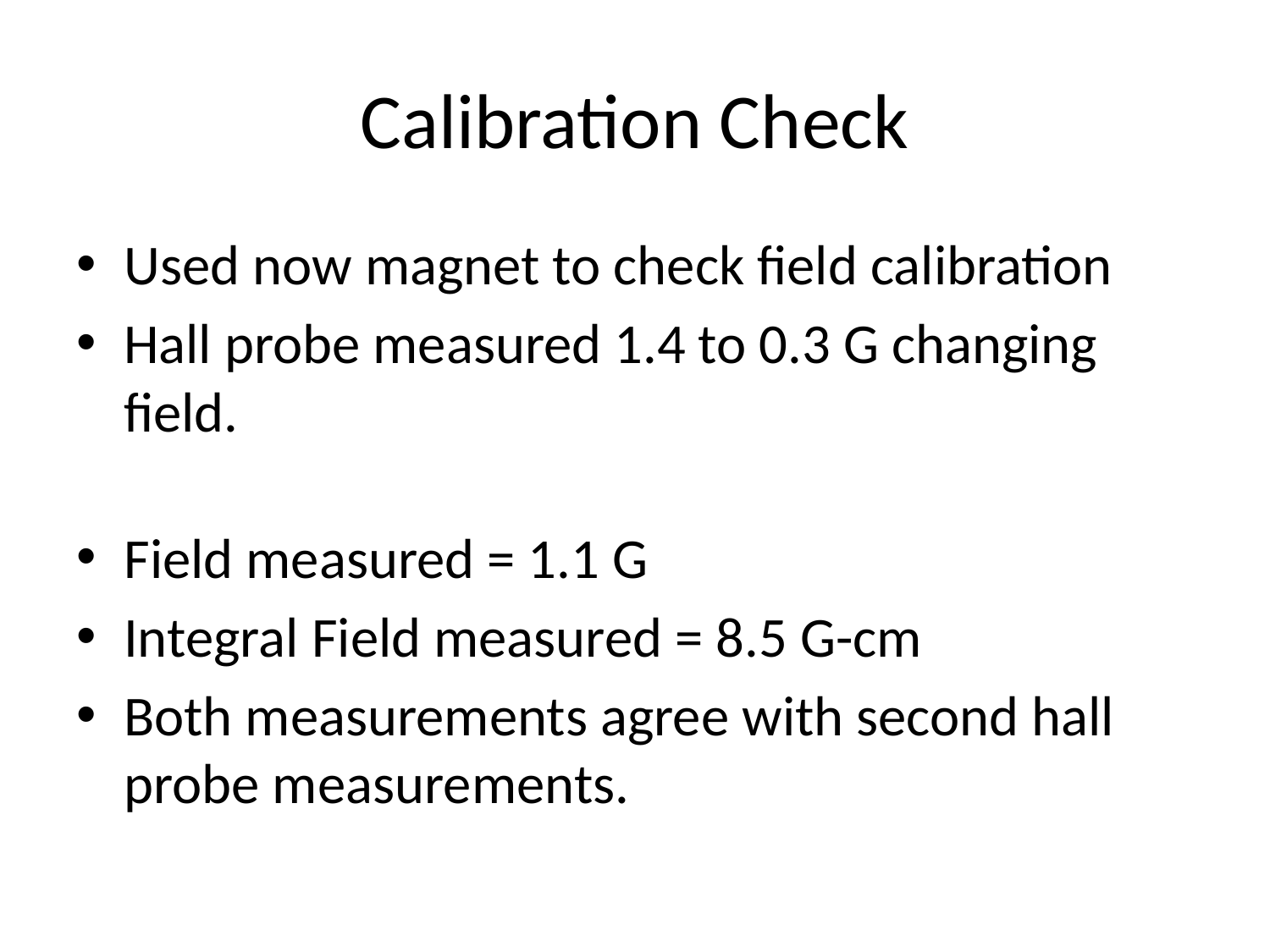

# Calibration Check
Used now magnet to check field calibration
Hall probe measured 1.4 to 0.3 G changing field.
Field measured = 1.1 G
Integral Field measured = 8.5 G-cm
Both measurements agree with second hall probe measurements.